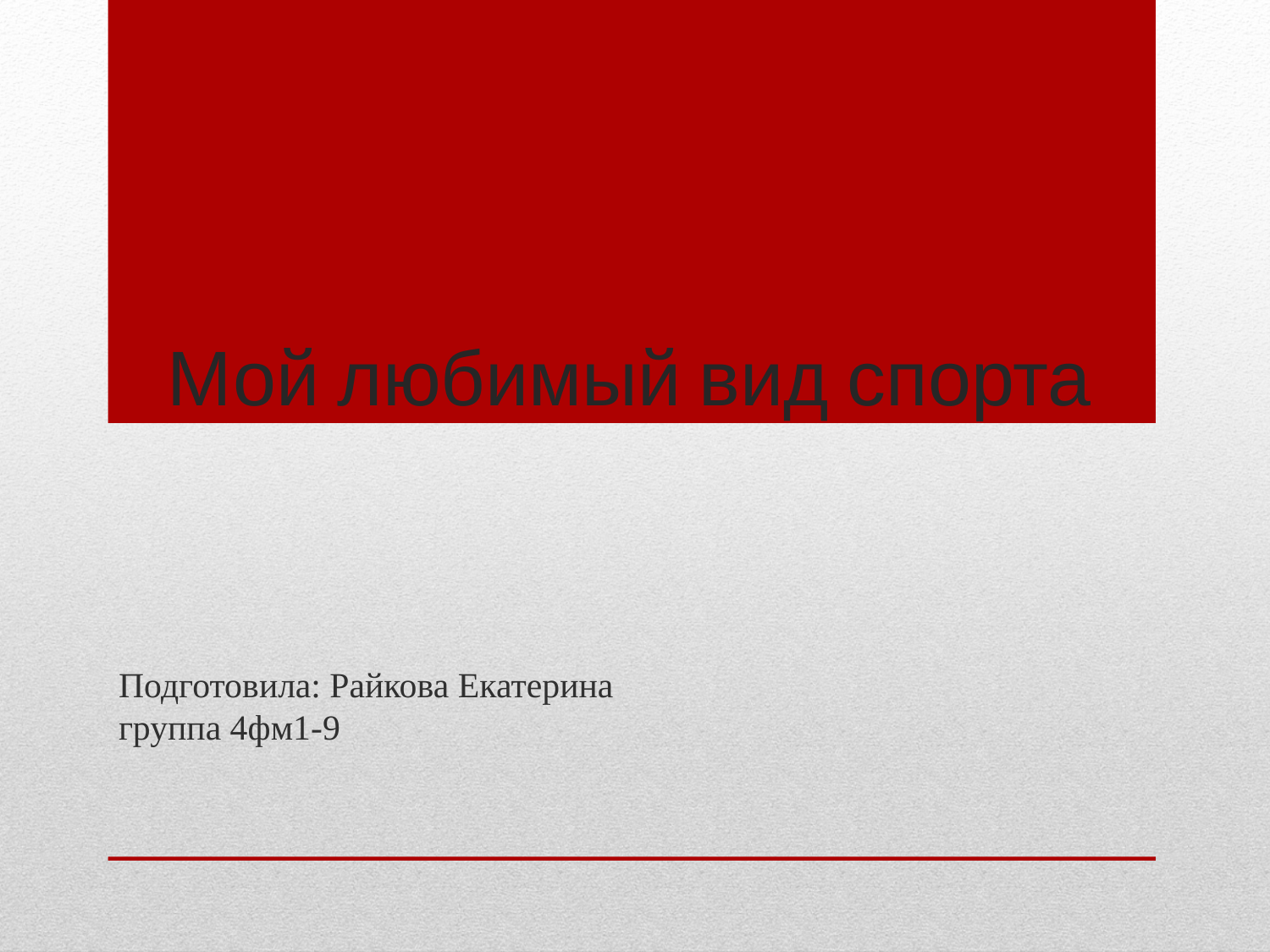

# Мой любимый вид спорта
Подготовила: Райкова Екатерина
группа 4фм1-9